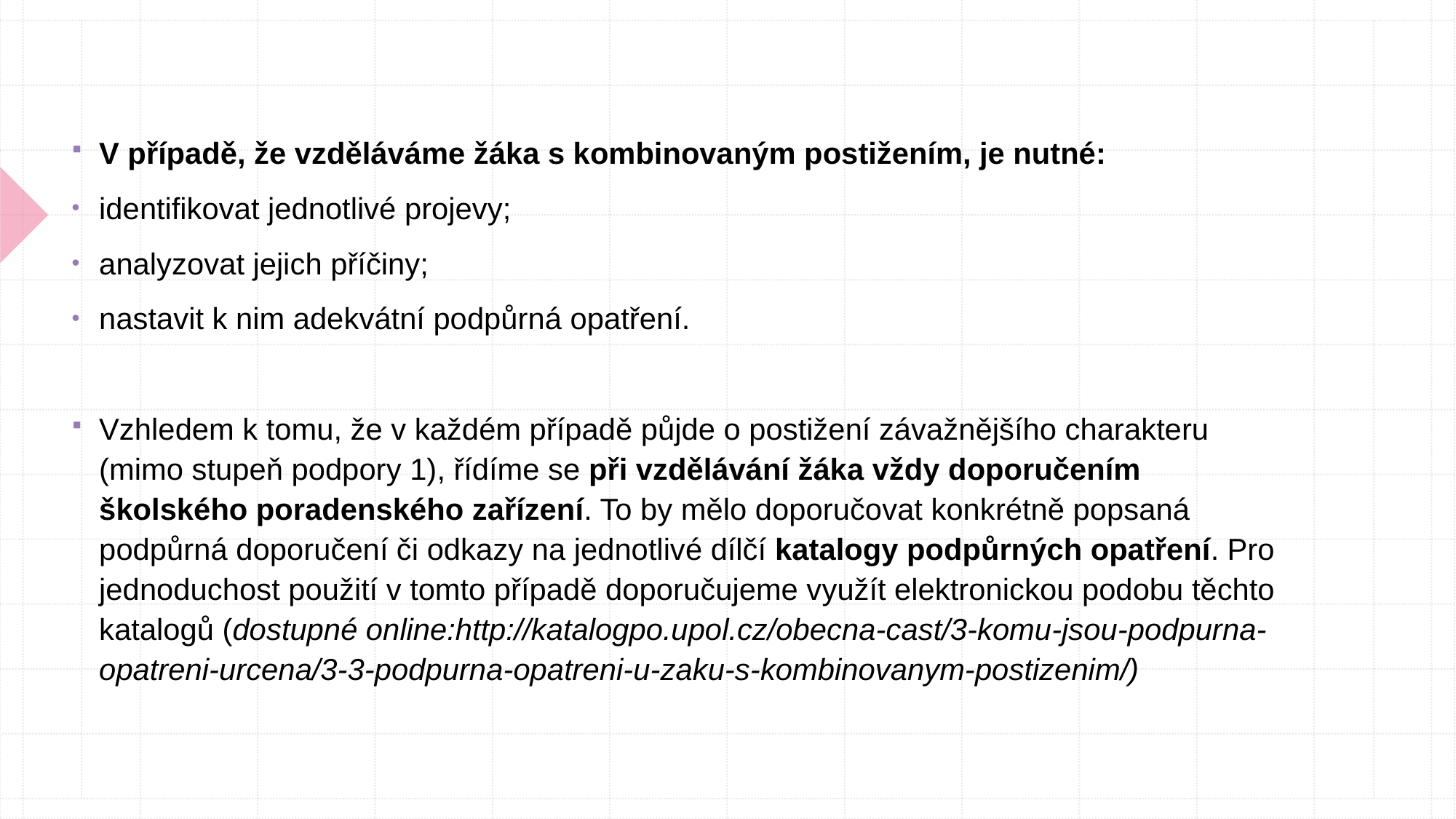

#
V případě, že vzděláváme žáka s kombinovaným postižením, je nutné:
identifikovat jednotlivé projevy;
analyzovat jejich příčiny;
nastavit k nim adekvátní podpůrná opatření.

Vzhledem k tomu, že v každém případě půjde o postižení závažnějšího charakteru (mimo stupeň podpory 1), řídíme se při vzdělávání žáka vždy doporučením školského poradenského zařízení. To by mělo doporučovat konkrétně popsaná podpůrná doporučení či odkazy na jednotlivé dílčí katalogy podpůrných opatření. Pro jednoduchost použití v tomto případě doporučujeme využít elektronickou podobu těchto katalogů (dostupné online:http://katalogpo.upol.cz/obecna-cast/3-komu-jsou-podpurna-opatreni-urcena/3-3-podpurna-opatreni-u-zaku-s-kombinovanym-postizenim/)